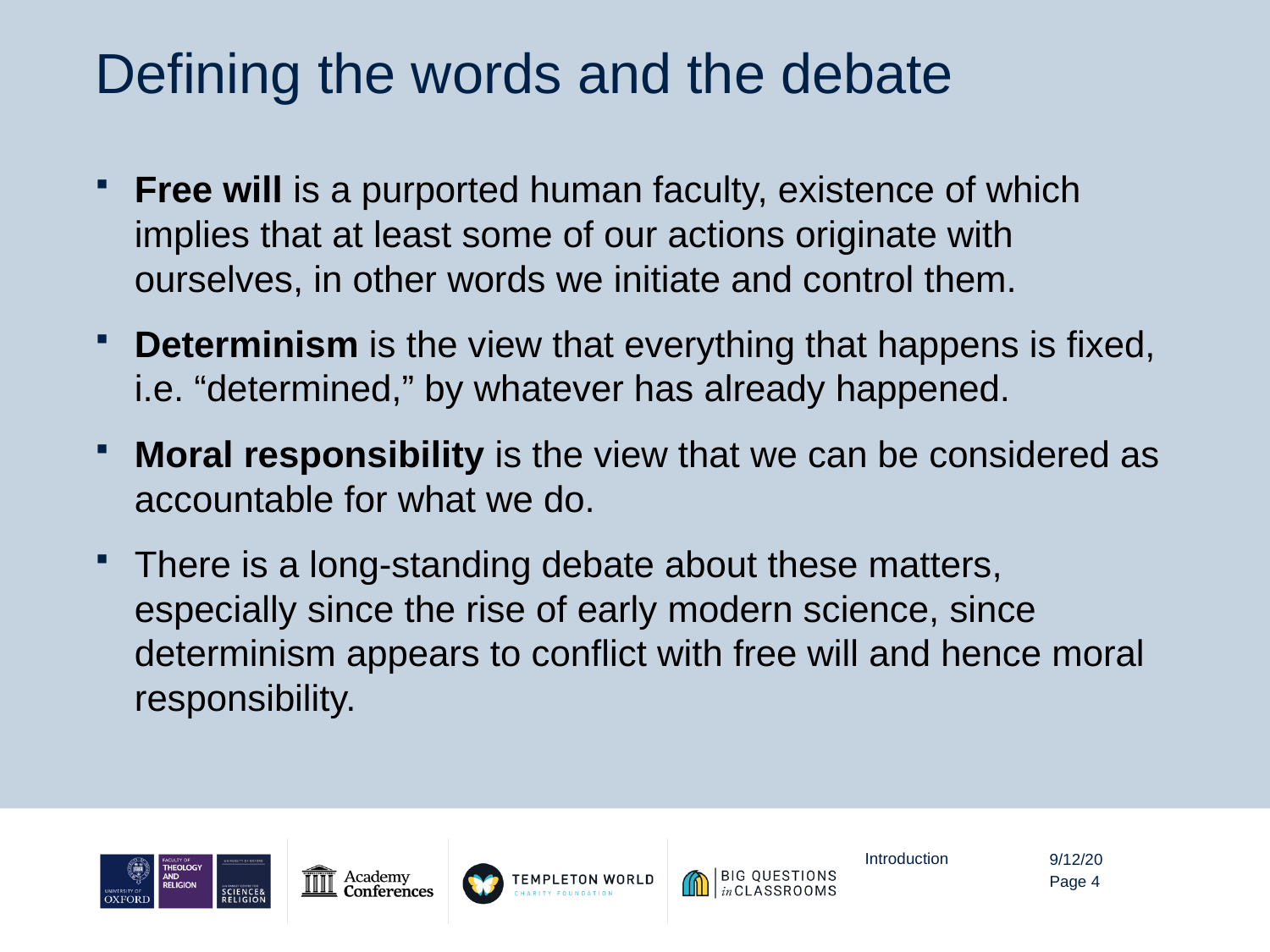

# Defining the words and the debate
Free will is a purported human faculty, existence of which implies that at least some of our actions originate with ourselves, in other words we initiate and control them.
Determinism is the view that everything that happens is fixed, i.e. “determined,” by whatever has already happened.
Moral responsibility is the view that we can be considered as accountable for what we do.
There is a long-standing debate about these matters, especially since the rise of early modern science, since determinism appears to conflict with free will and hence moral responsibility.

Introduction
9/12/20
Page 4